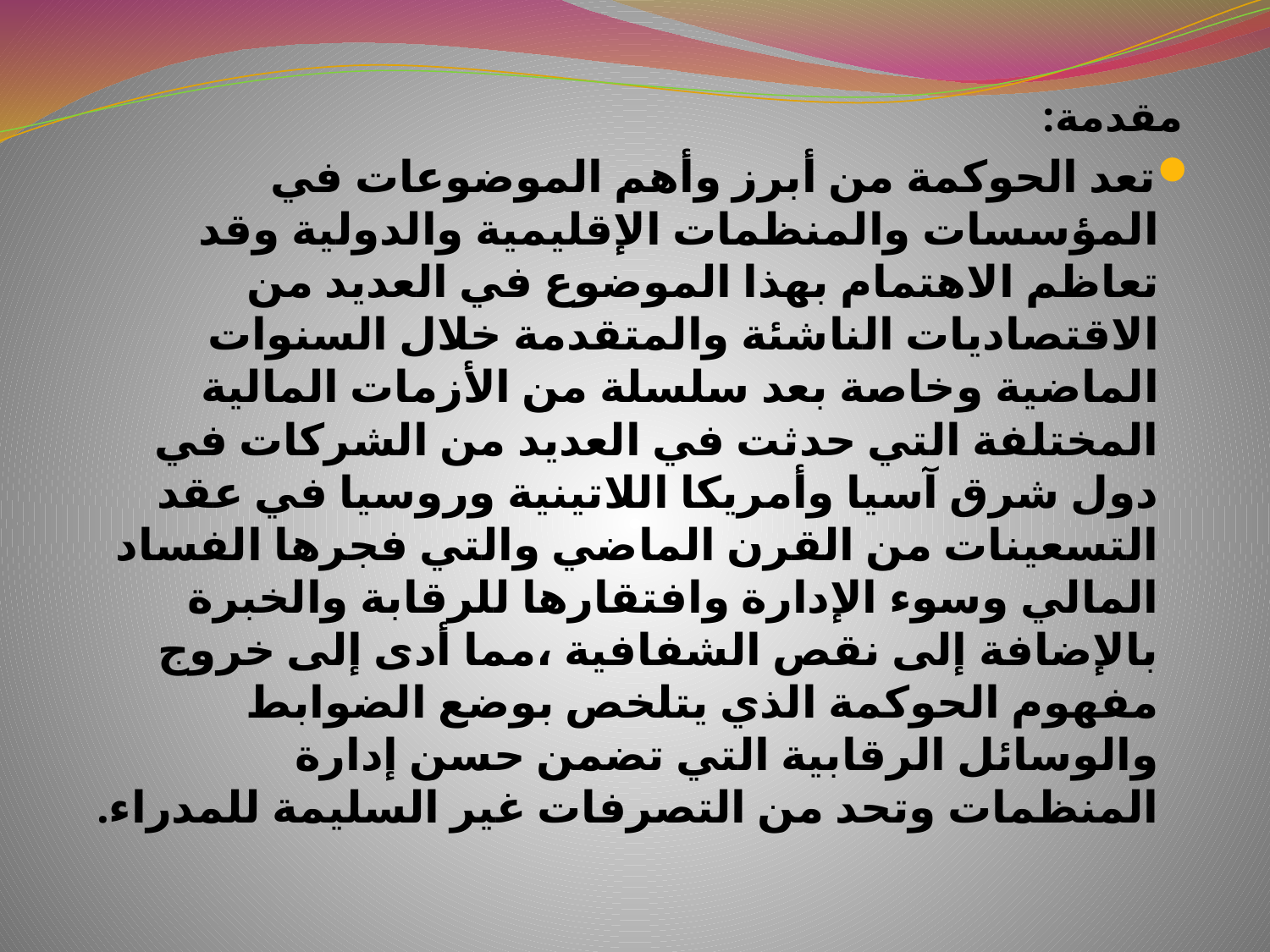

مقدمة:
تعد الحوكمة من أبرز وأهم الموضوعات في المؤسسات والمنظمات الإقليمية والدولية وقد تعاظم الاهتمام بهذا الموضوع في العديد من الاقتصاديات الناشئة والمتقدمة خلال السنوات الماضية وخاصة بعد سلسلة من الأزمات المالية المختلفة التي حدثت في العديد من الشركات في دول شرق آسيا وأمريكا اللاتينية وروسيا في عقد التسعينات من القرن الماضي والتي فجرها الفساد المالي وسوء الإدارة وافتقارها للرقابة والخبرة بالإضافة إلى نقص الشفافية ،مما أدى إلى خروج مفهوم الحوكمة الذي يتلخص بوضع الضوابط والوسائل الرقابية التي تضمن حسن إدارة المنظمات وتحد من التصرفات غير السليمة للمدراء.